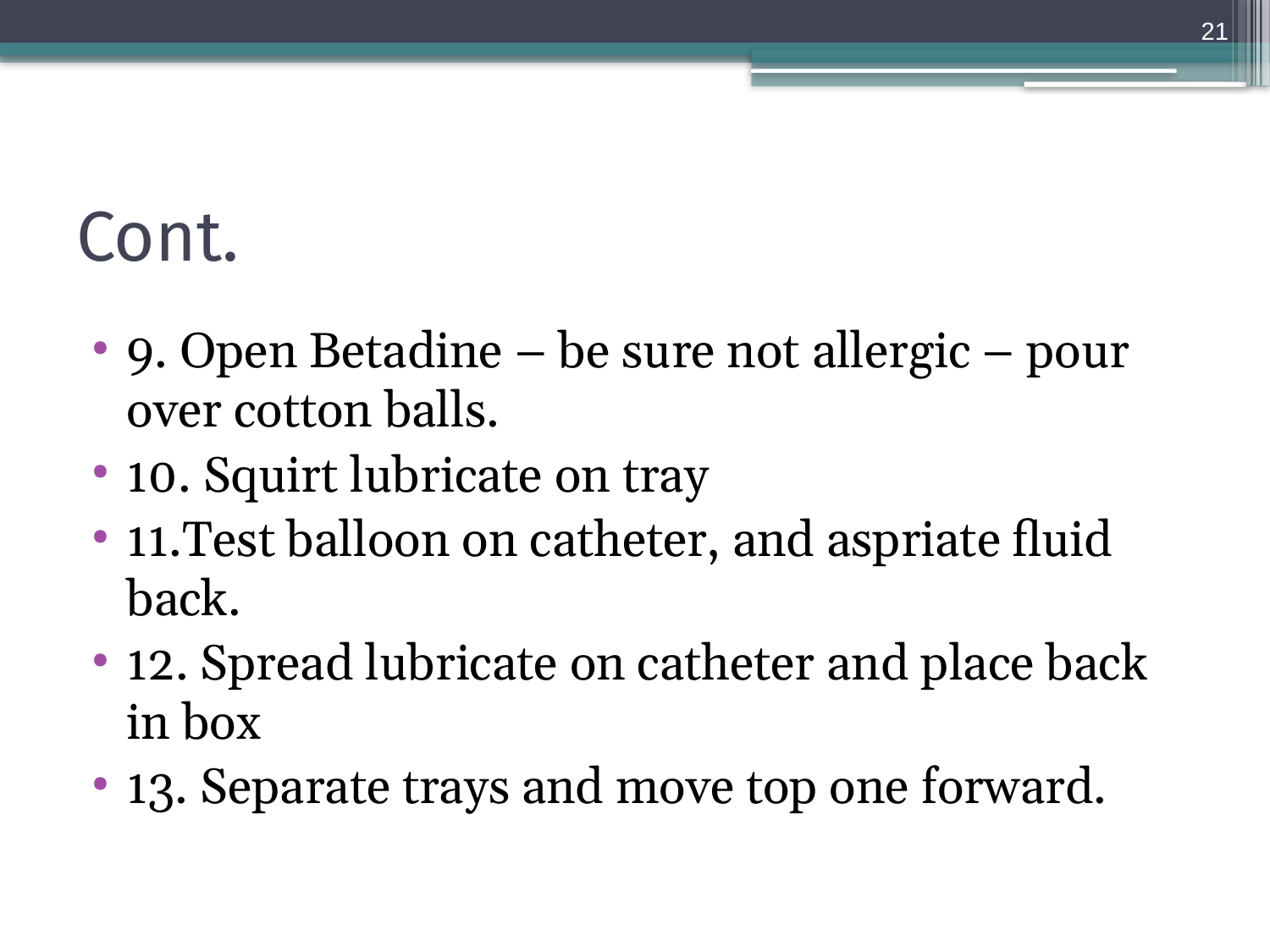

21
# Cont.
9. Open Betadine – be sure not allergic – pour over cotton balls.
10. Squirt lubricate on tray
11.Test balloon on catheter, and aspriate fluid back.
12. Spread lubricate on catheter and place back in box
13. Separate trays and move top one forward.